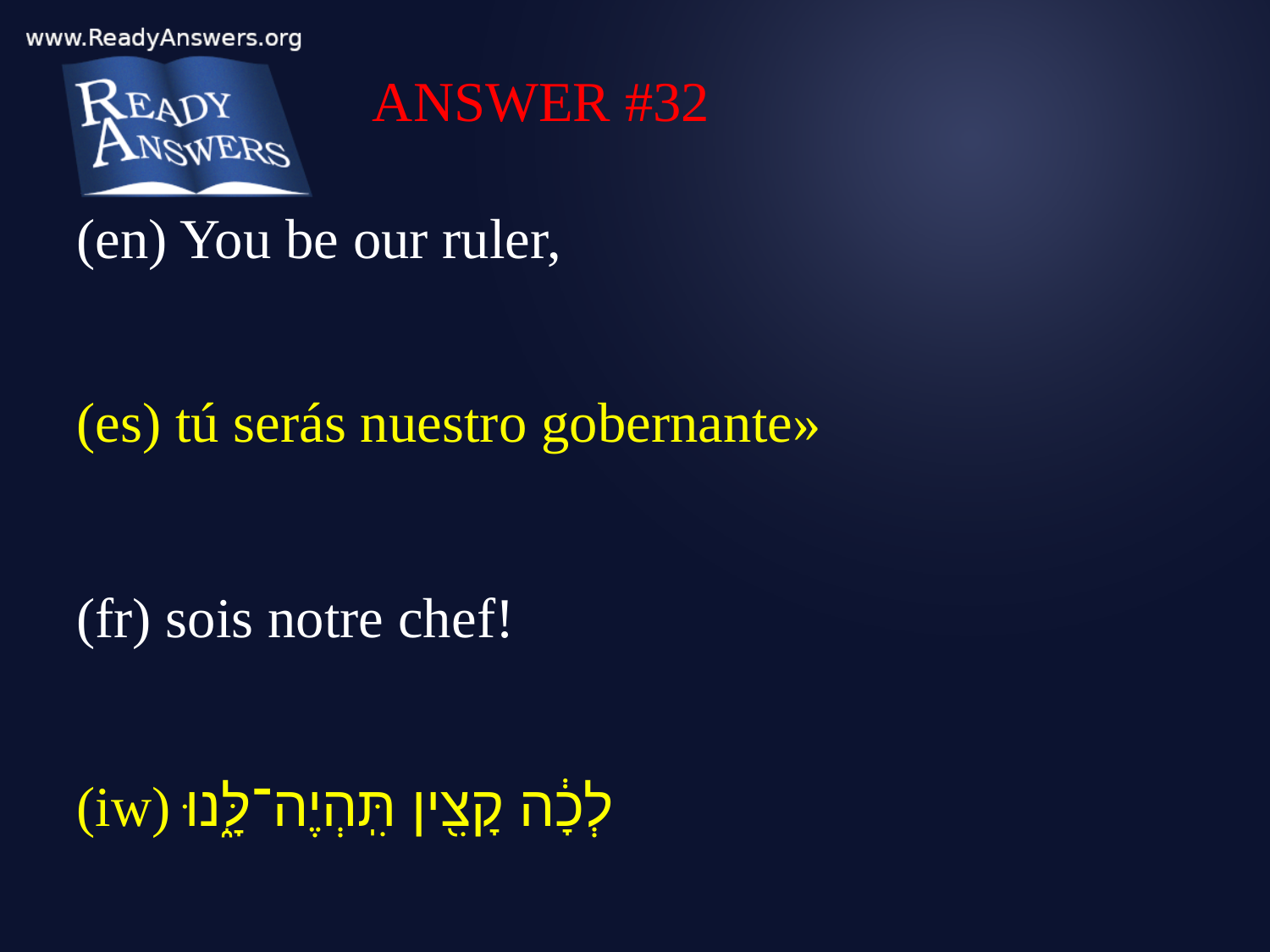

ANSWER #32
(en) You be our ruler,
(es) tú serás nuestro gobernante»
(fr) sois notre chef!
(iw) לְכָ֔ה קָצִ֖ין תִּֽהְיֶה־לָּ֑נוּ